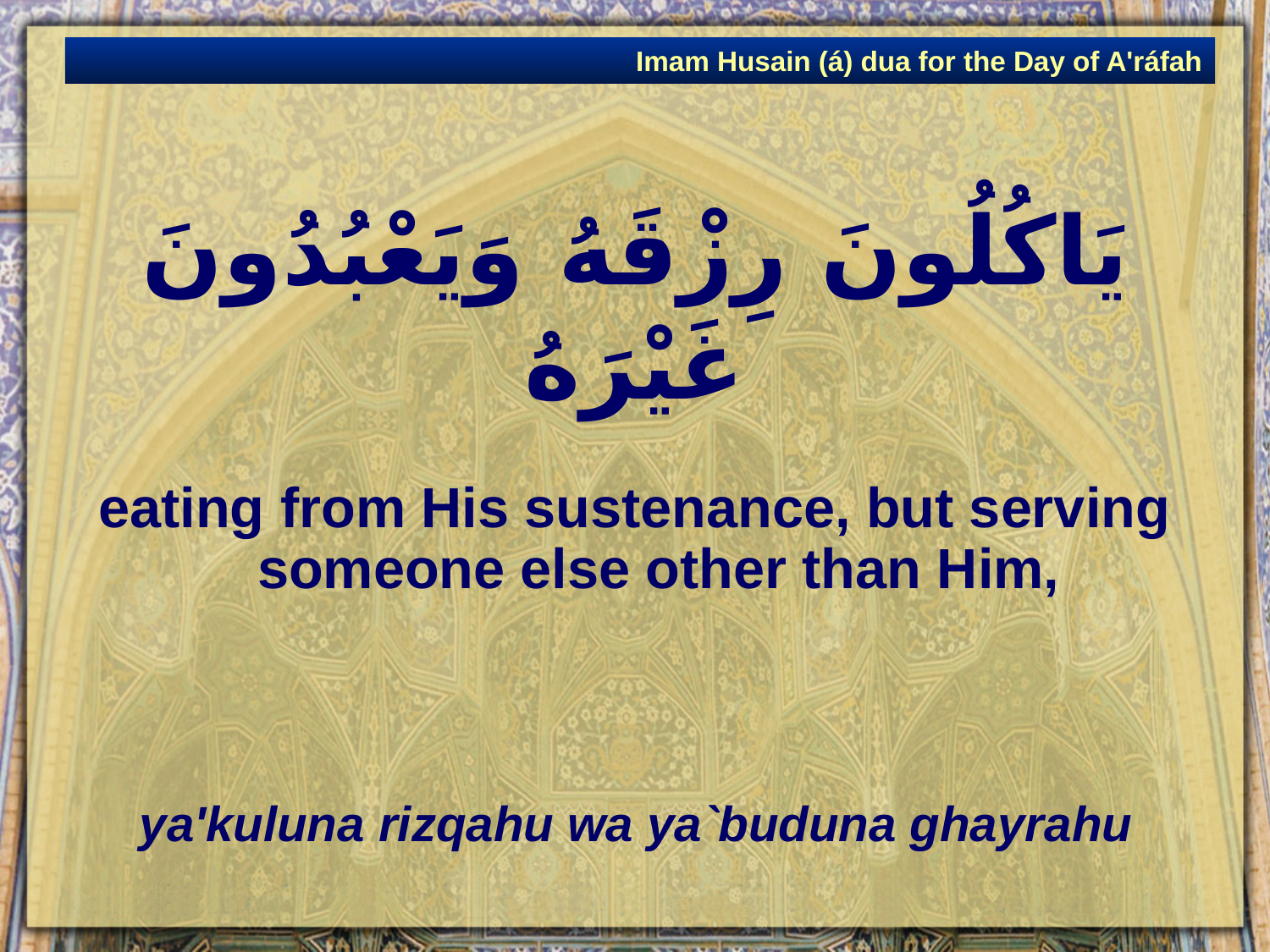

Imam Husain (á) dua for the Day of A'ráfah
# يَاكُلُونَ رِزْقَهُ وَيَعْبُدُونَ غَيْرَهُ
eating from His sustenance, but serving someone else other than Him,
ya'kuluna rizqahu wa ya`buduna ghayrahu